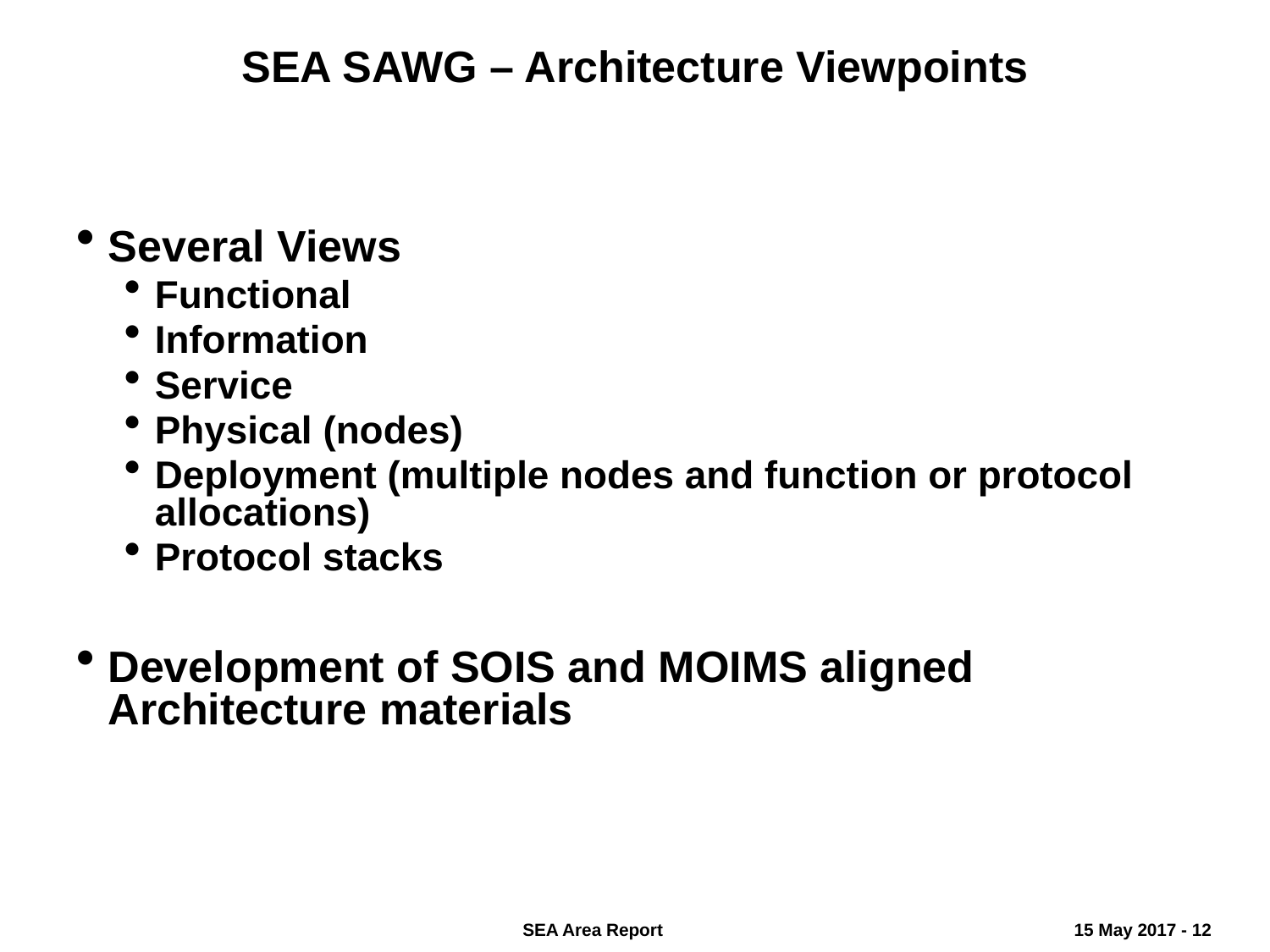

# SEA SAWG – Architecture Viewpoints
Several Views
Functional
Information
Service
Physical (nodes)
Deployment (multiple nodes and function or protocol allocations)
Protocol stacks

Development of SOIS and MOIMS aligned Architecture materials